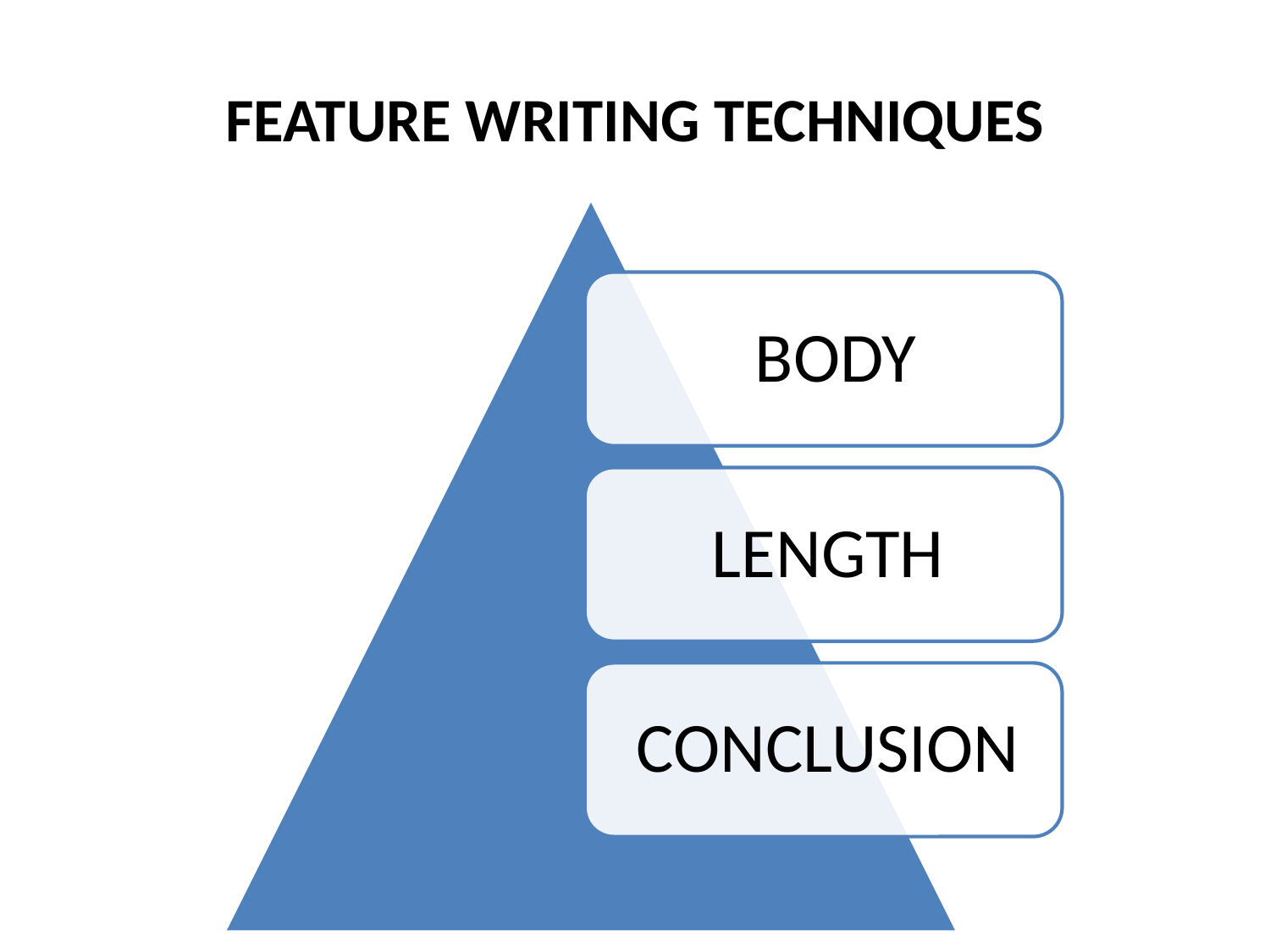

# FEATURE WRITING TECHNIQUES
 BODY
LENGTH
CONCLUSION